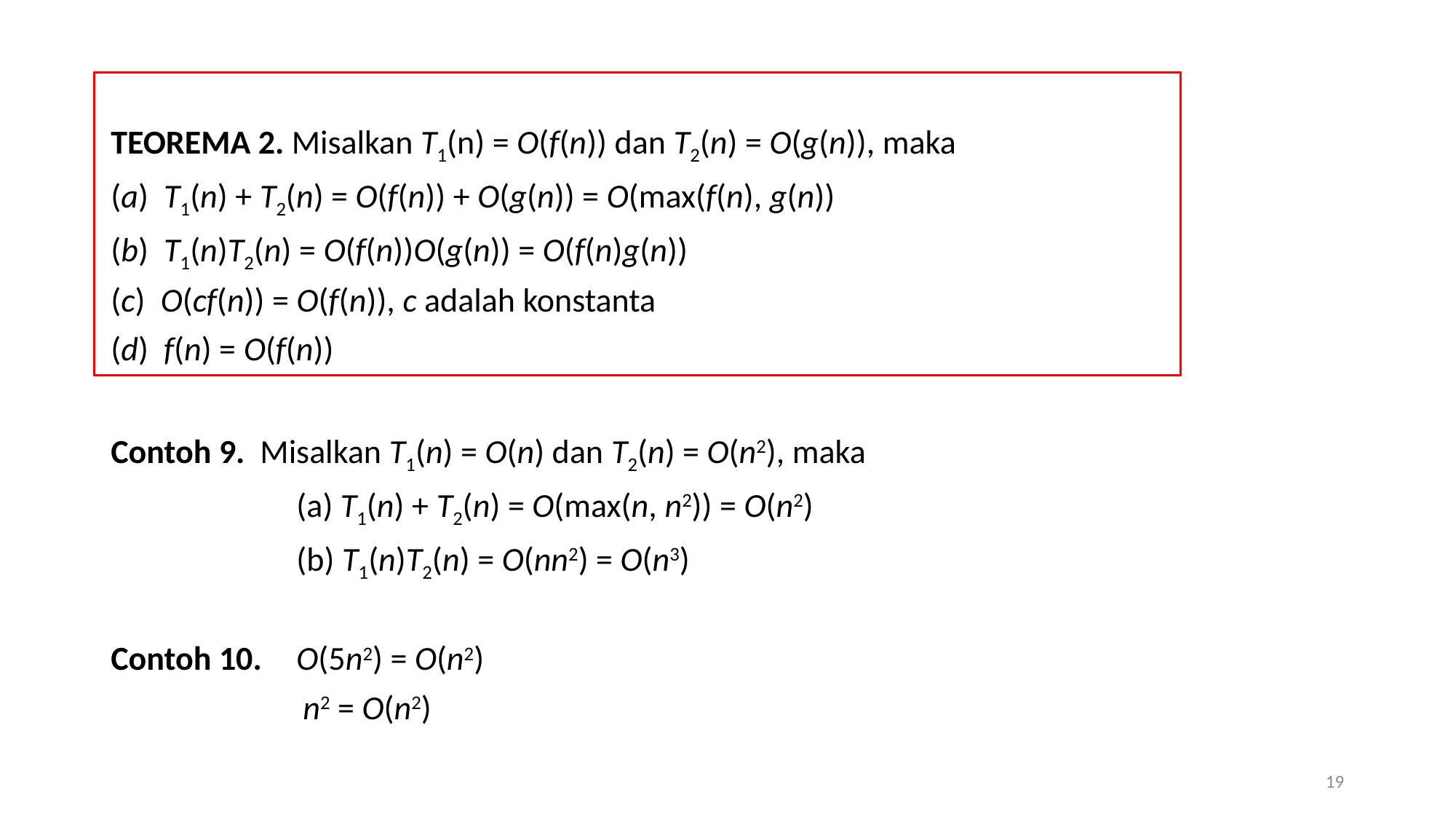

TEOREMA 2. Misalkan T1(n) = O(f(n)) dan T2(n) = O(g(n)), maka
(a)  T1(n) + T2(n) = O(f(n)) + O(g(n)) = O(max(f(n), g(n))
(b)  T1(n)T2(n) = O(f(n))O(g(n)) = O(f(n)g(n))
(c)  O(cf(n)) = O(f(n)), c adalah konstanta
(d)  f(n) = O(f(n))

Contoh 9.  Misalkan T1(n) = O(n) dan T2(n) = O(n2), maka
		(a) T1(n) + T2(n) = O(max(n, n2)) = O(n2)
		(b) T1(n)T2(n) = O(nn2) = O(n3)

Contoh 10. 	O(5n2) = O(n2)
	             n2 = O(n2)

19